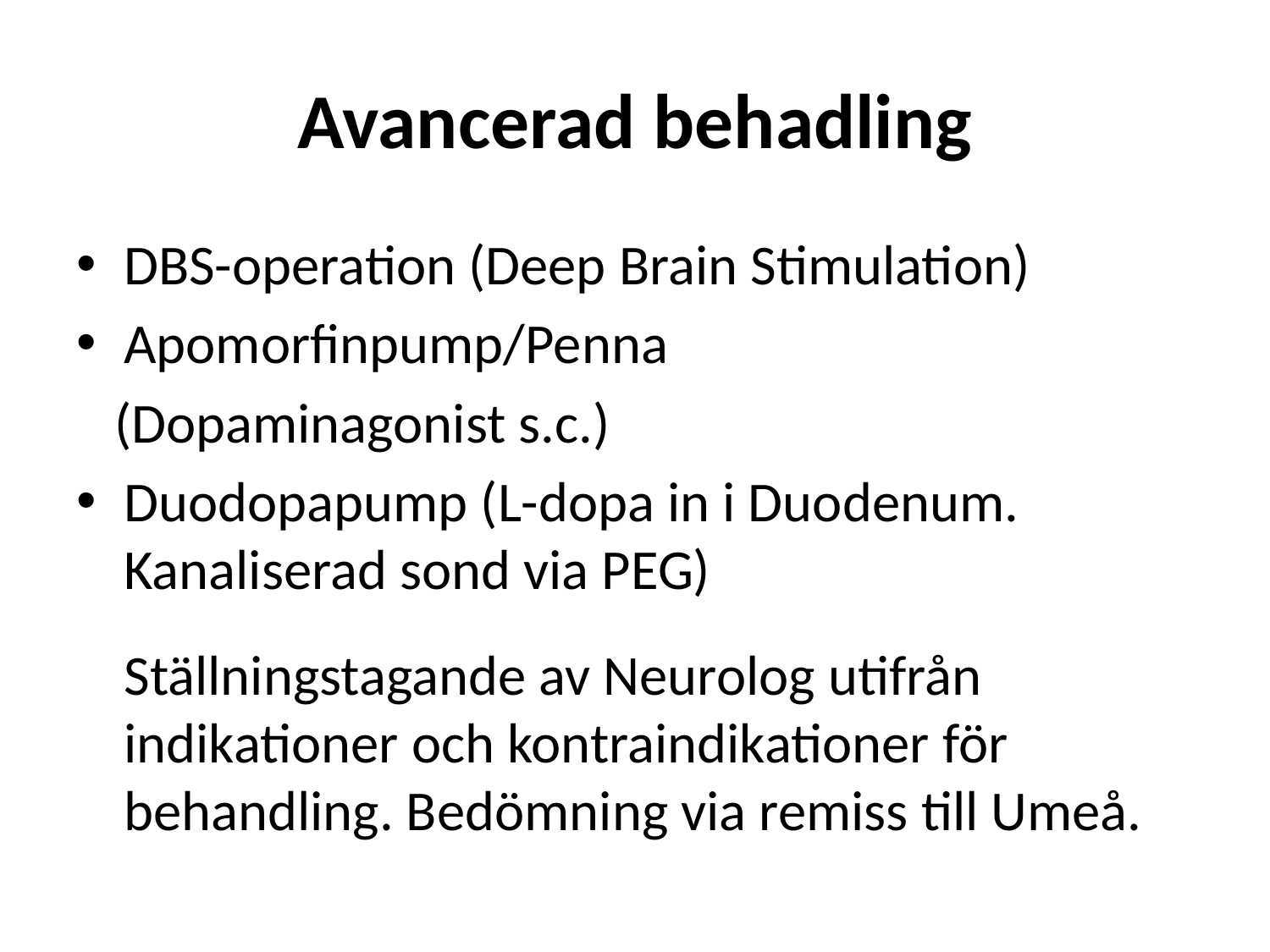

# Avancerad behadling
DBS-operation (Deep Brain Stimulation)
Apomorfinpump/Penna
   (Dopaminagonist s.c.)
Duodopapump (L-dopa in i Duodenum. Kanaliserad sond via PEG)

	Ställningstagande av Neurolog utifrån indikationer och kontraindikationer för behandling. Bedömning via remiss till Umeå.